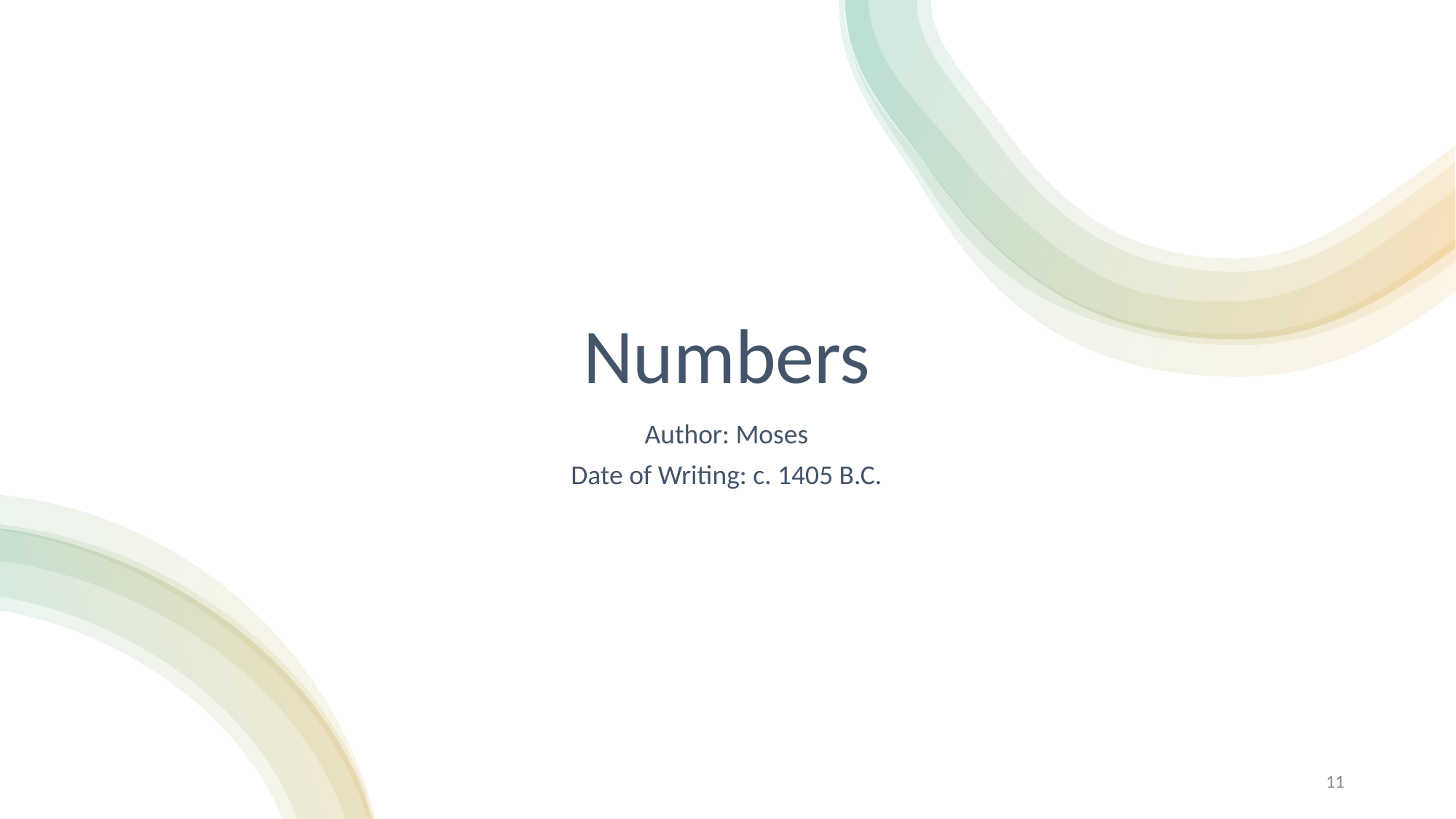

# Numbers
Author: Moses
Date of Writing: c. 1405 B.C.

11